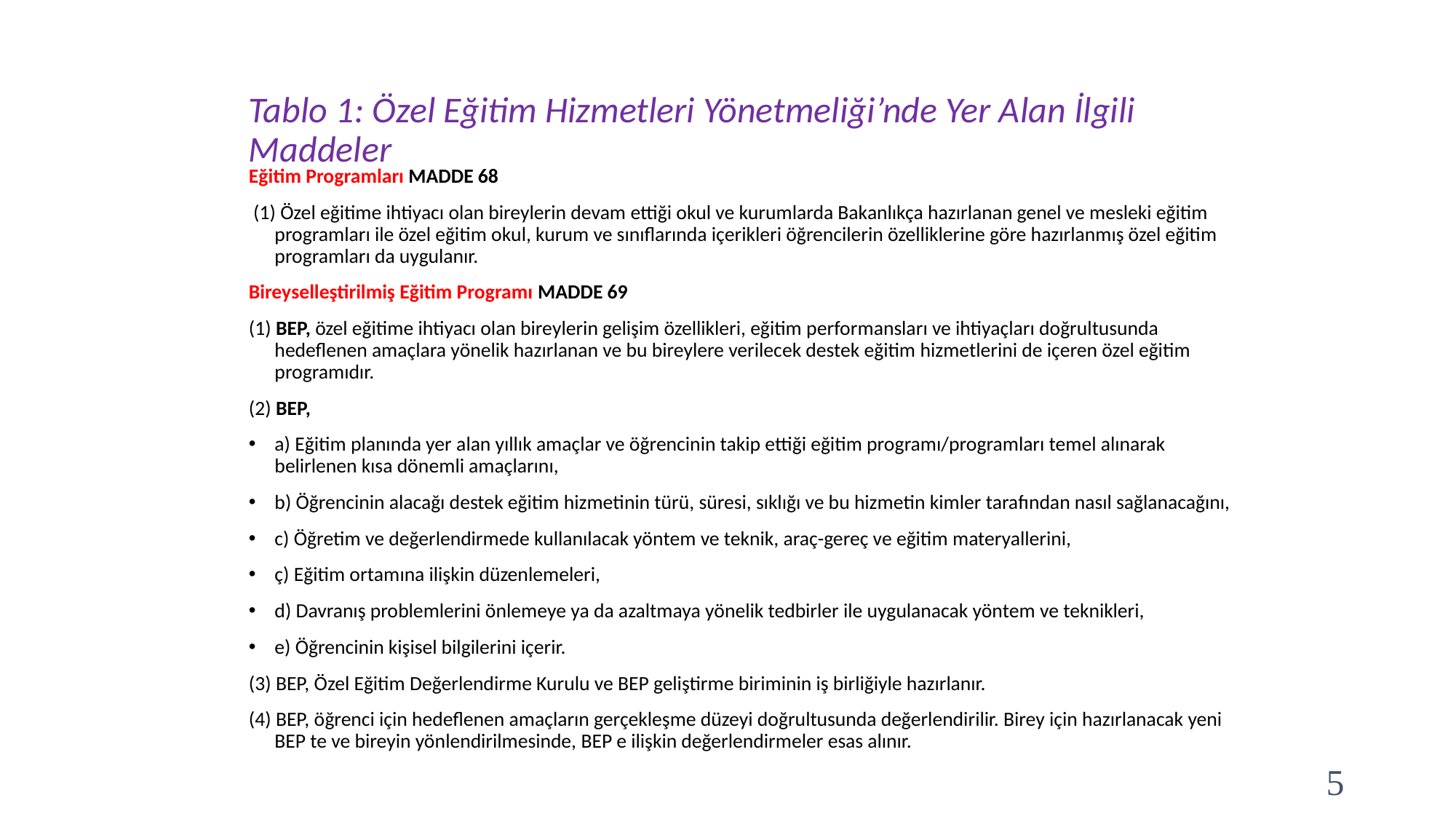

# Tablo 1: Özel Eğitim Hizmetleri Yönetmeliği’nde Yer Alan İlgili Maddeler
Eğitim Programları MADDE 68
 (1) Özel eğitime ihtiyacı olan bireylerin devam ettiği okul ve kurumlarda Bakanlıkça hazırlanan genel ve mesleki eğitim programları ile özel eğitim okul, kurum ve sınıflarında içerikleri öğrencilerin özelliklerine göre hazırlanmış özel eğitim programları da uygulanır.
Bireyselleştirilmiş Eğitim Programı MADDE 69
(1) BEP, özel eğitime ihtiyacı olan bireylerin gelişim özellikleri, eğitim performansları ve ihtiyaçları doğrultusunda hedeflenen amaçlara yönelik hazırlanan ve bu bireylere verilecek destek eğitim hizmetlerini de içeren özel eğitim programıdır.
(2) BEP,
a) Eğitim planında yer alan yıllık amaçlar ve öğrencinin takip ettiği eğitim programı/programları temel alınarak belirlenen kısa dönemli amaçlarını,
b) Öğrencinin alacağı destek eğitim hizmetinin türü, süresi, sıklığı ve bu hizmetin kimler tarafından nasıl sağlanacağını,
c) Öğretim ve değerlendirmede kullanılacak yöntem ve teknik, araç-gereç ve eğitim materyallerini,
ç) Eğitim ortamına ilişkin düzenlemeleri,
d) Davranış problemlerini önlemeye ya da azaltmaya yönelik tedbirler ile uygulanacak yöntem ve teknikleri,
e) Öğrencinin kişisel bilgilerini içerir.
(3) BEP, Özel Eğitim Değerlendirme Kurulu ve BEP geliştirme biriminin iş birliğiyle hazırlanır.
(4) BEP, öğrenci için hedeflenen amaçların gerçekleşme düzeyi doğrultusunda değerlendirilir. Birey için hazırlanacak yeni BEP te ve bireyin yönlendirilmesinde, BEP e ilişkin değerlendirmeler esas alınır.

5